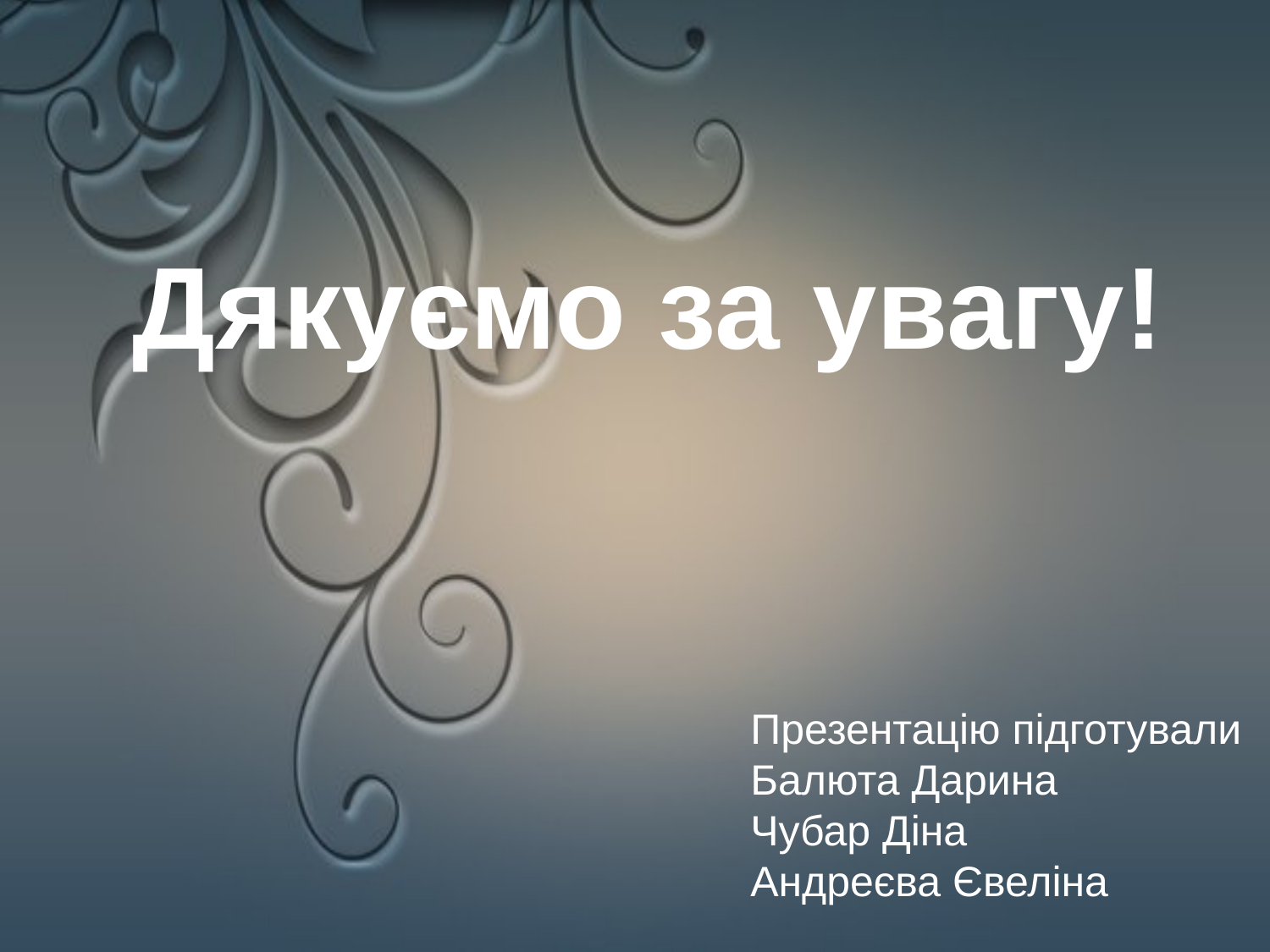

Дякуємо за увагу!
Презентацію підготували
Балюта Дарина
Чубар Діна
Андреєва Євеліна